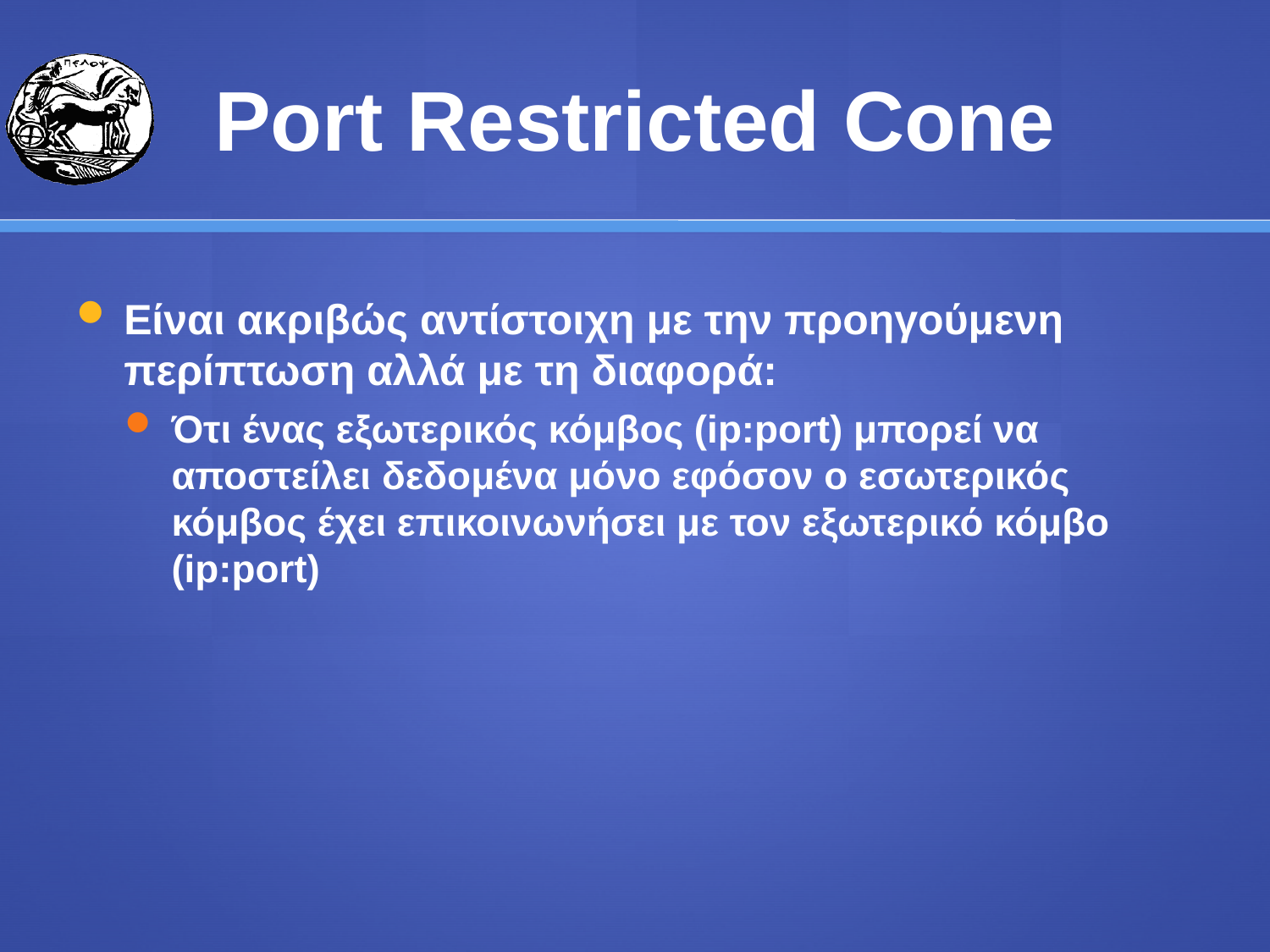

# Port Restricted Cone
Είναι ακριβώς αντίστοιχη με την προηγούμενη περίπτωση αλλά με τη διαφορά:
Ότι ένας εξωτερικός κόμβος (ip:port) μπορεί να αποστείλει δεδομένα μόνο εφόσον ο εσωτερικός κόμβος έχει επικοινωνήσει με τον εξωτερικό κόμβο (ip:port)